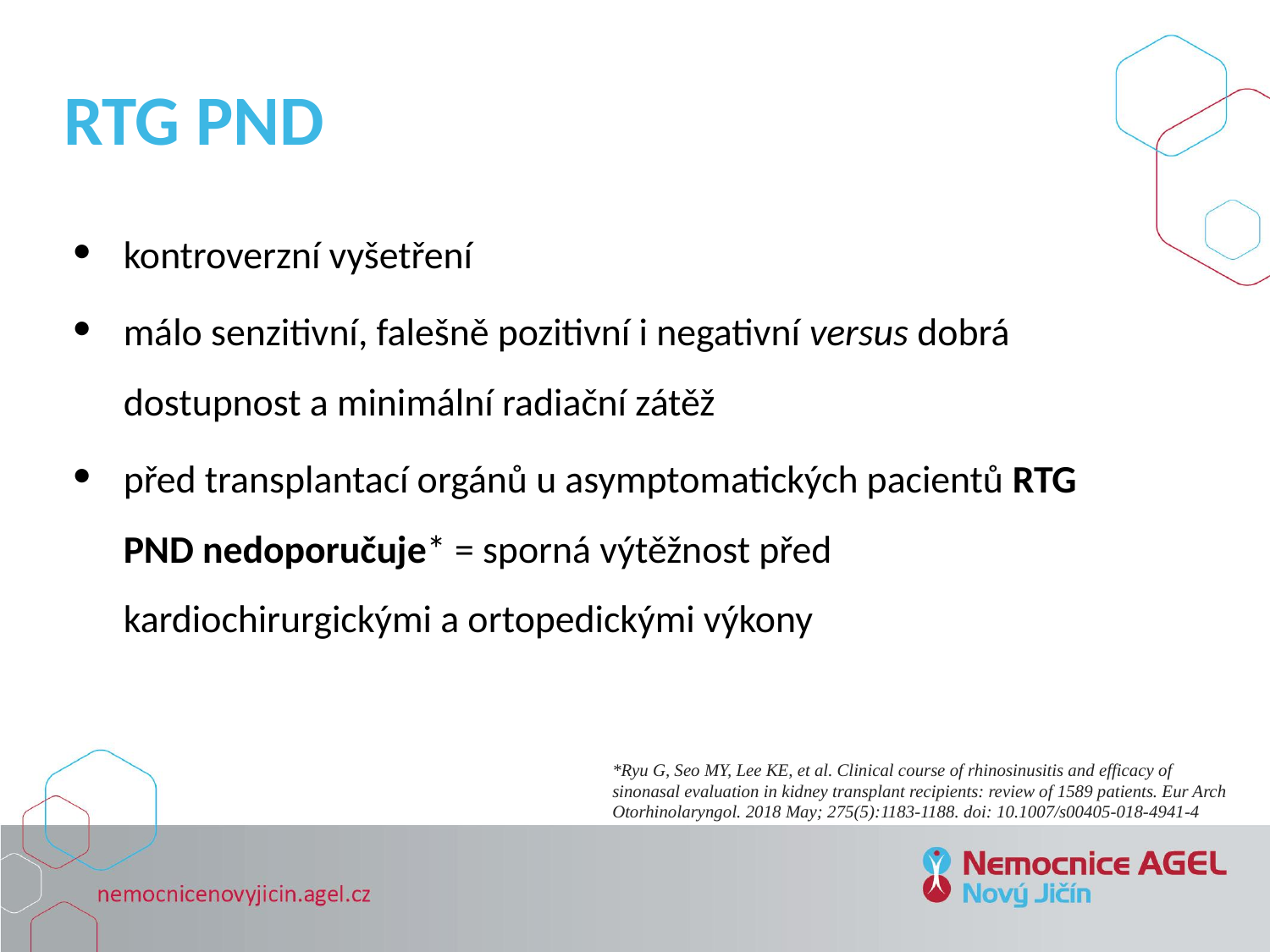

RTG PND
kontroverzní vyšetření
málo senzitivní, falešně pozitivní i negativní versus dobrá dostupnost a minimální radiační zátěž
před transplantací orgánů u asymptomatických pacientů RTG PND nedoporučuje* = sporná výtěžnost před kardiochirurgickými a ortopedickými výkony

*Ryu G, Seo MY, Lee KE, et al. Clinical course of rhinosinusitis and efficacy of sinonasal evaluation in kidney transplant recipients: review of 1589 patients. Eur Arch Otorhinolaryngol. 2018 May; 275(5):1183-1188. doi: 10.1007/s00405-018-4941-4